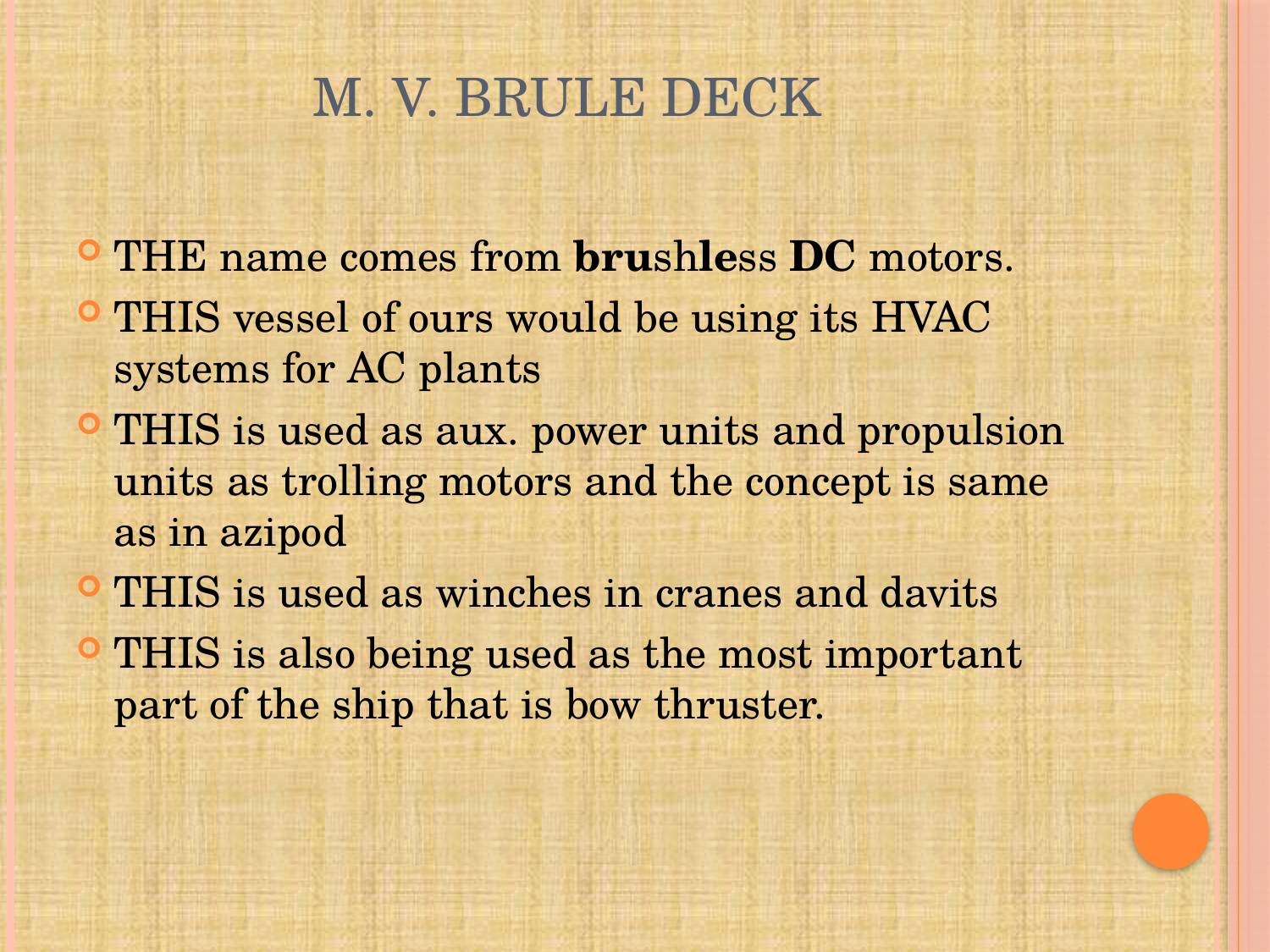

# M. V. BRULE DECK
THE name comes from brushless DC motors.
THIS vessel of ours would be using its HVAC systems for AC plants
THIS is used as aux. power units and propulsion units as trolling motors and the concept is same as in azipod
THIS is used as winches in cranes and davits
THIS is also being used as the most important part of the ship that is bow thruster.